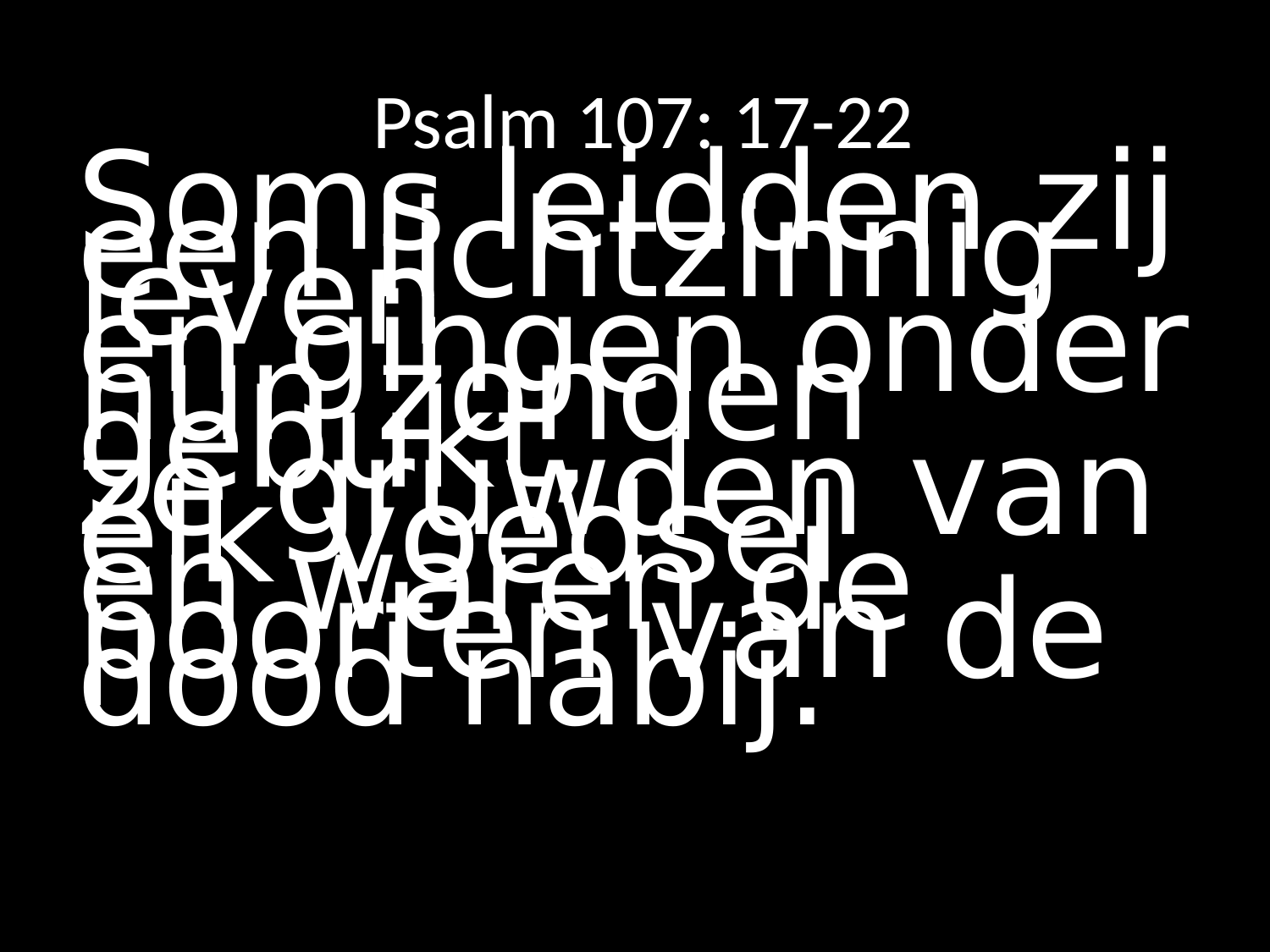

# Psalm 107: 17-22
Soms leidden zij een lichtzinnig leven
en gingen onder hun zonden gebukt,
ze gruwden van elk voedsel
en waren de poorten van de dood nabij.